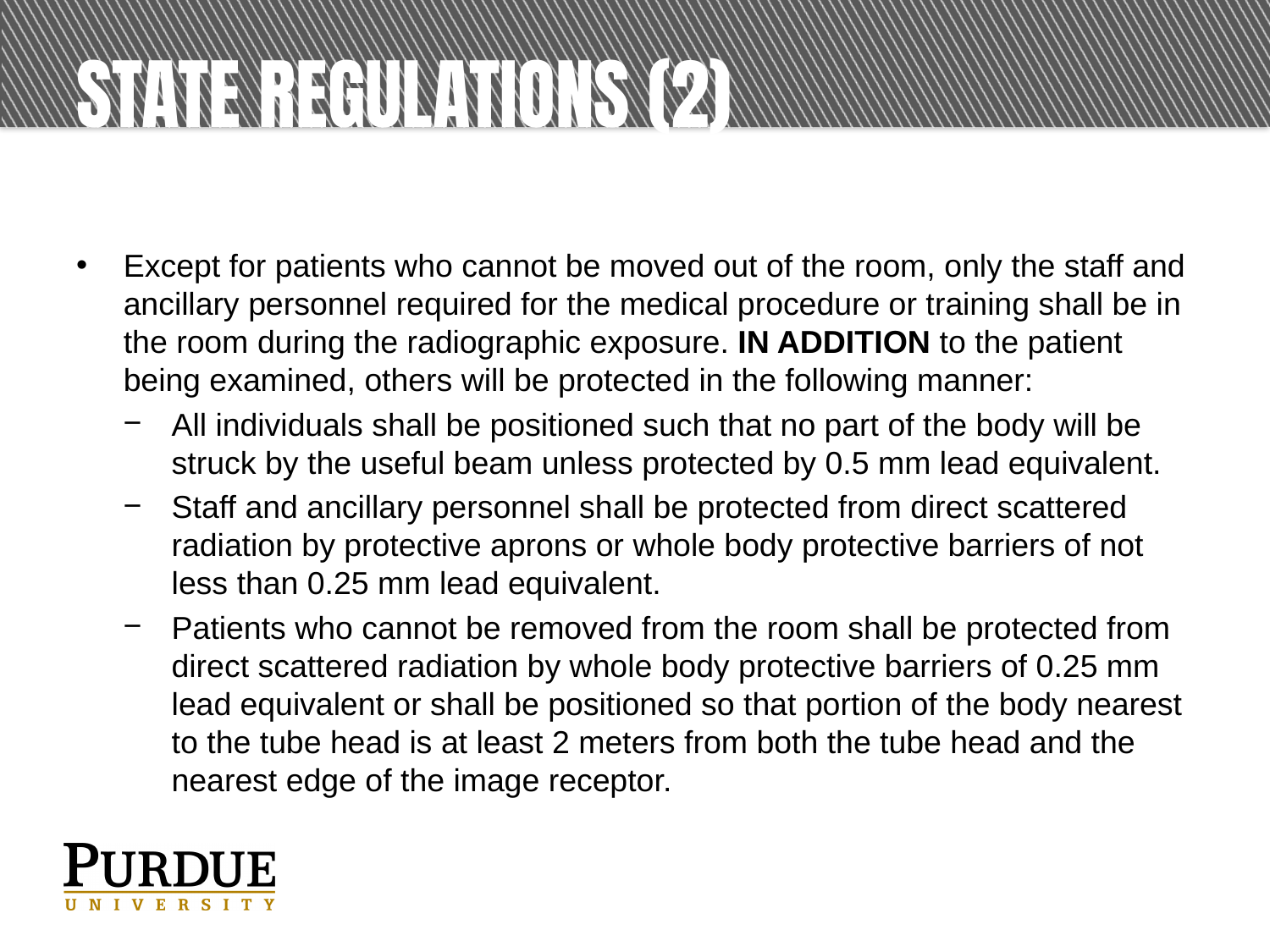

# State Regulations (2)
Except for patients who cannot be moved out of the room, only the staff and ancillary personnel required for the medical procedure or training shall be in the room during the radiographic exposure. IN ADDITION to the patient being examined, others will be protected in the following manner:
All individuals shall be positioned such that no part of the body will be struck by the useful beam unless protected by 0.5 mm lead equivalent.
Staff and ancillary personnel shall be protected from direct scattered radiation by protective aprons or whole body protective barriers of not less than 0.25 mm lead equivalent.
Patients who cannot be removed from the room shall be protected from direct scattered radiation by whole body protective barriers of 0.25 mm lead equivalent or shall be positioned so that portion of the body nearest to the tube head is at least 2 meters from both the tube head and the nearest edge of the image receptor.